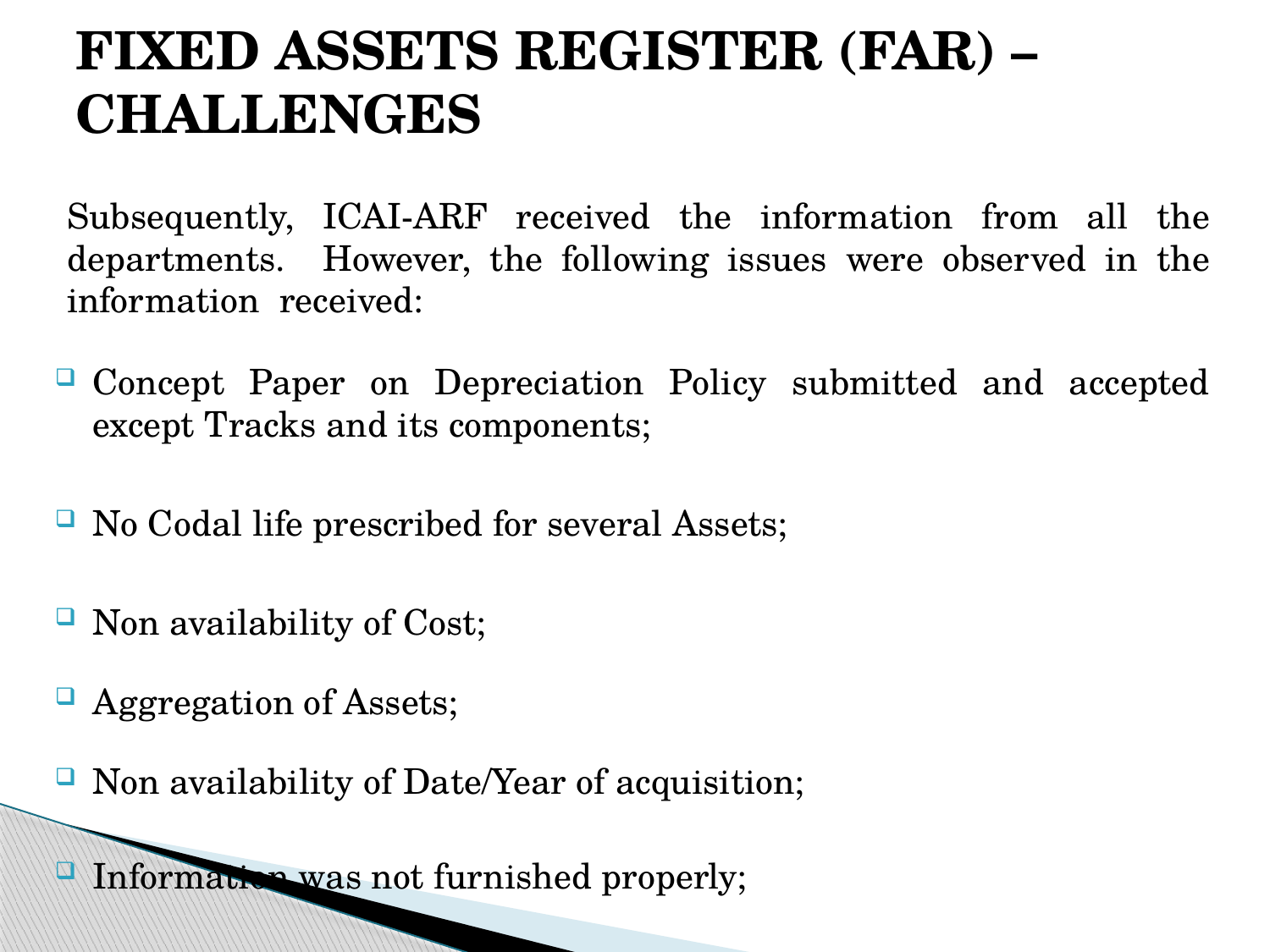

# FIXED ASSETS REGISTER (FAR) – CHALLENGES

Subsequently, ICAI-ARF received the information from all the departments.  However, the following issues were observed in the information  received:

Concept Paper on Depreciation Policy submitted and accepted except Tracks and its components;

No Codal life prescribed for several Assets;

Non availability of Cost;

Aggregation of Assets;

Non availability of Date/Year of acquisition;

Information was not furnished properly;